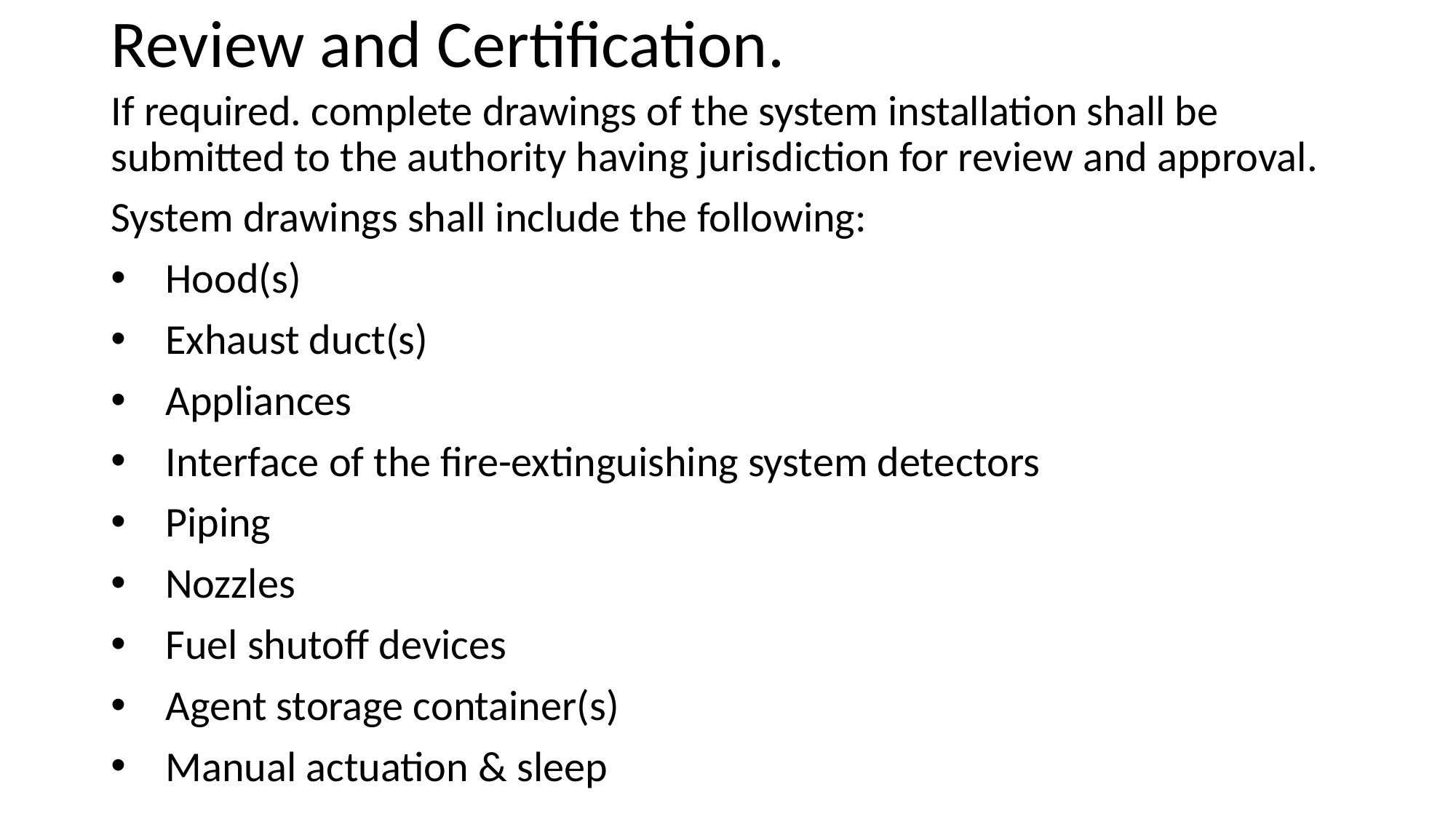

# Review and Certification.
If required. complete drawings of the system installation shall be submitted to the authority having jurisdiction for review and approval.
System drawings shall include the following:
Hood(s)
Exhaust duct(s)
Appliances
Interface of the fire-extinguishing system detectors
Piping
Nozzles
Fuel shutoff devices
Agent storage container(s)
Manual actuation & sleep